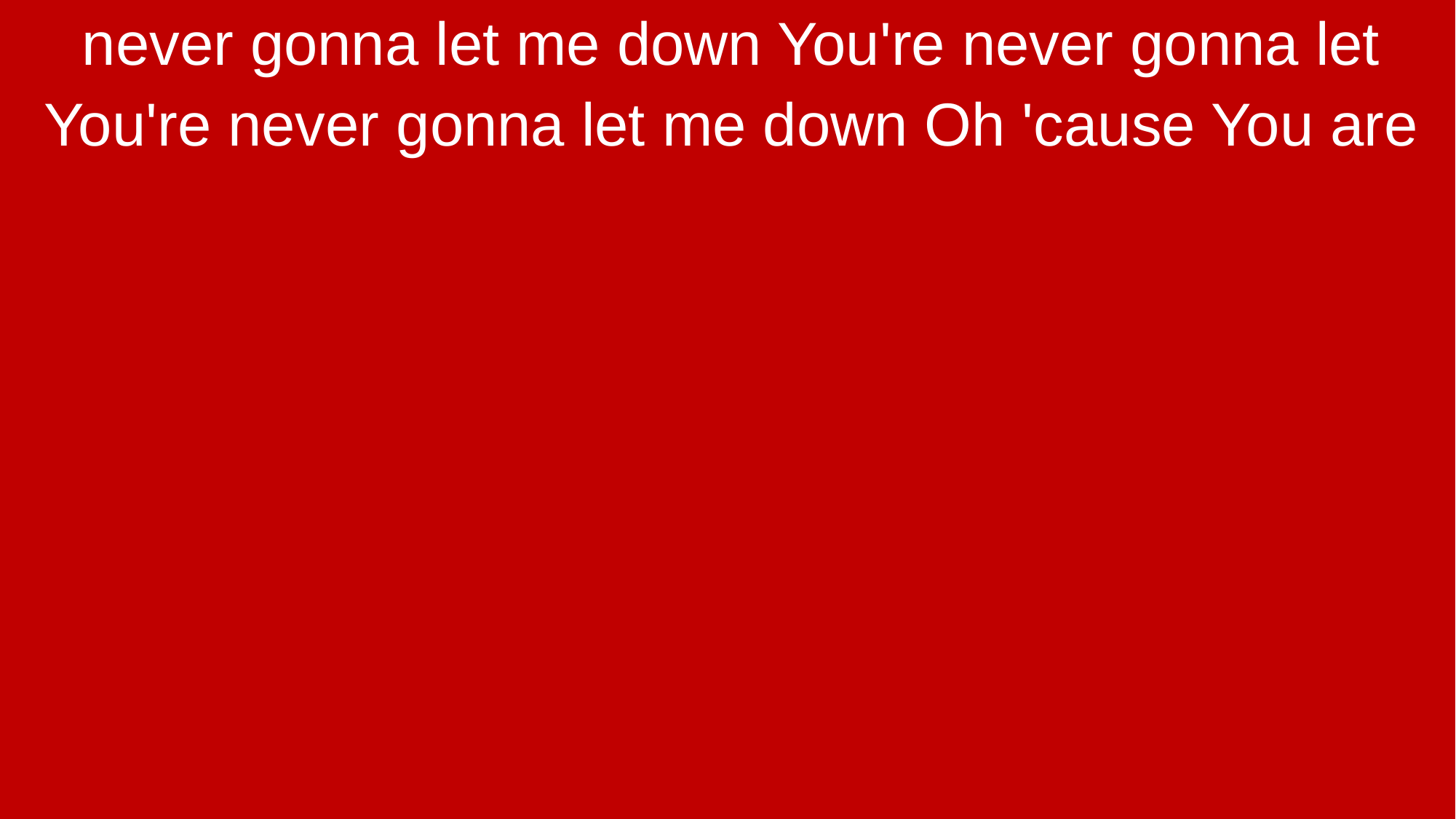

never gonna let me down You're never gonna let
You're never gonna let me down Oh 'cause You are